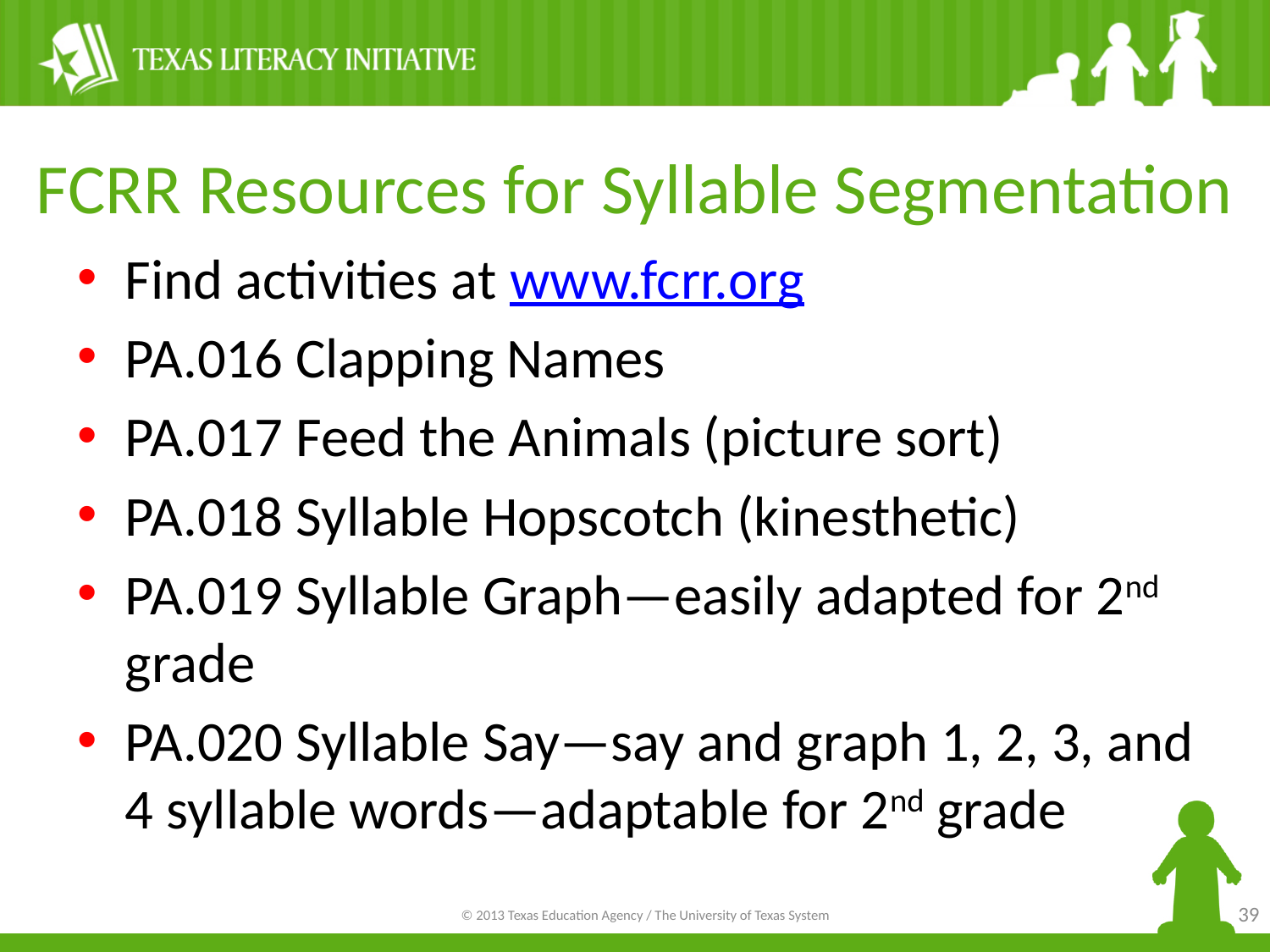

# FCRR Resources for Syllable Segmentation
Find activities at www.fcrr.org
PA.016 Clapping Names
PA.017 Feed the Animals (picture sort)
PA.018 Syllable Hopscotch (kinesthetic)
PA.019 Syllable Graph—easily adapted for 2nd grade
PA.020 Syllable Say—say and graph 1, 2, 3, and 4 syllable words—adaptable for 2nd grade
39